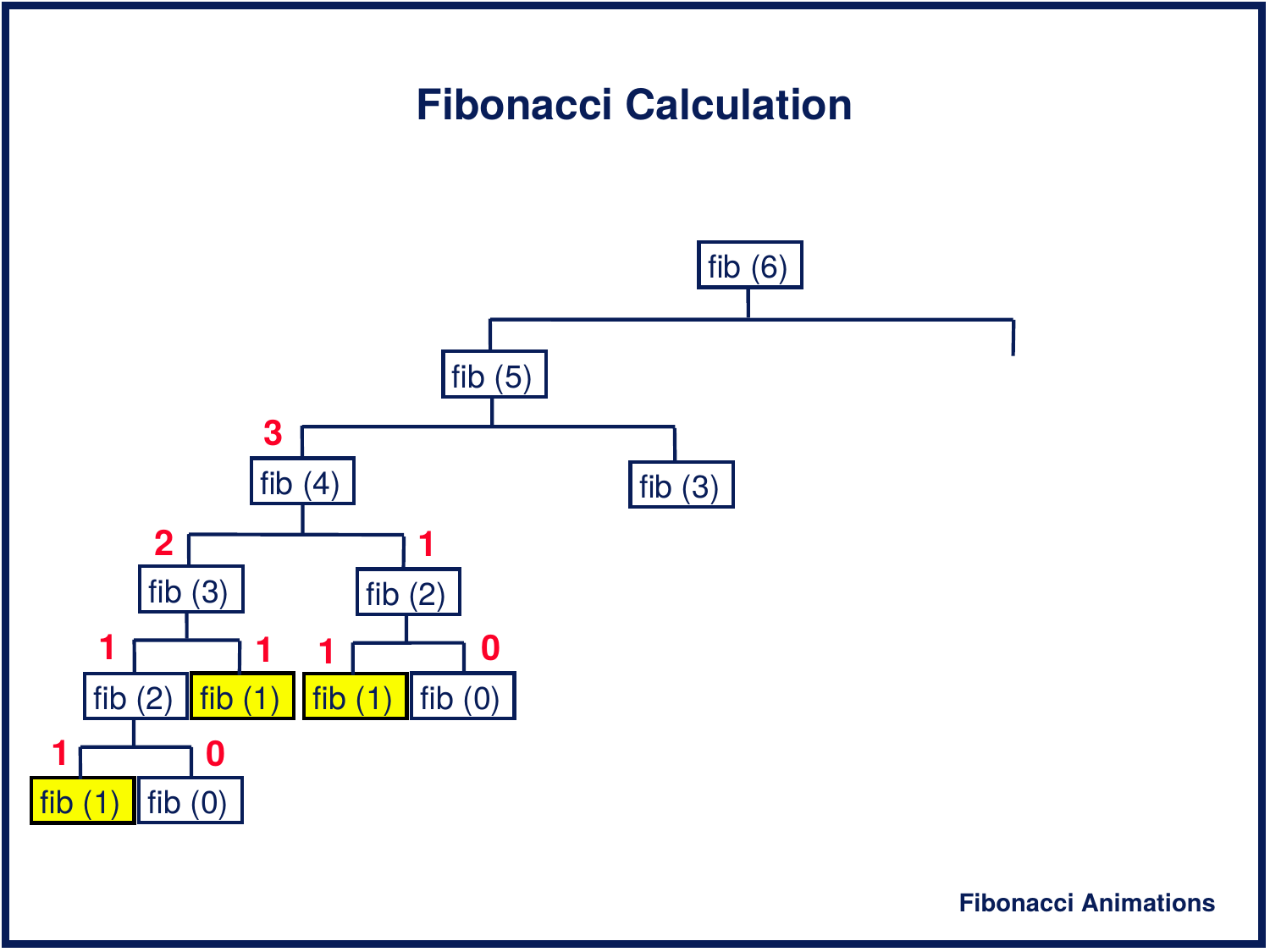

# Fibonacci Calculation
fib (6)

fib (5)

3

fib (4)

fib (3)

2
1

fib (3)

fib (2)

1
0
1
1

fib (1)
fib (0)
fib (2)
fib (1)

1
0

fib (0)
fib (1)